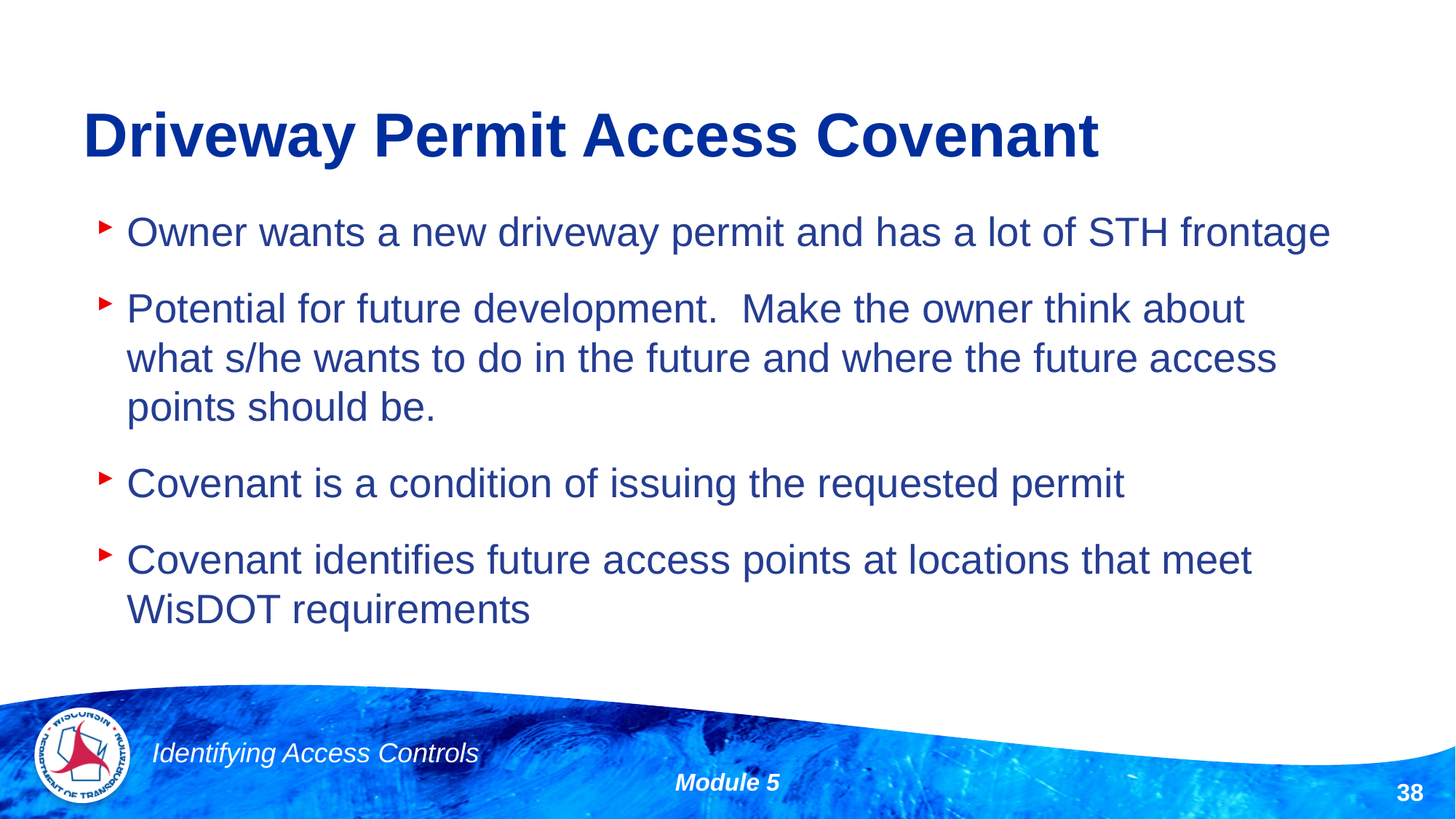

# Driveway Permit Access Covenant
Owner wants a new driveway permit and has a lot of STH frontage
Potential for future development.  Make the owner think about what s/he wants to do in the future and where the future access points should be.
Covenant is a condition of issuing the requested permit
Covenant identifies future access points at locations that meet WisDOT requirements
Identifying Access Controls
Module 5
38